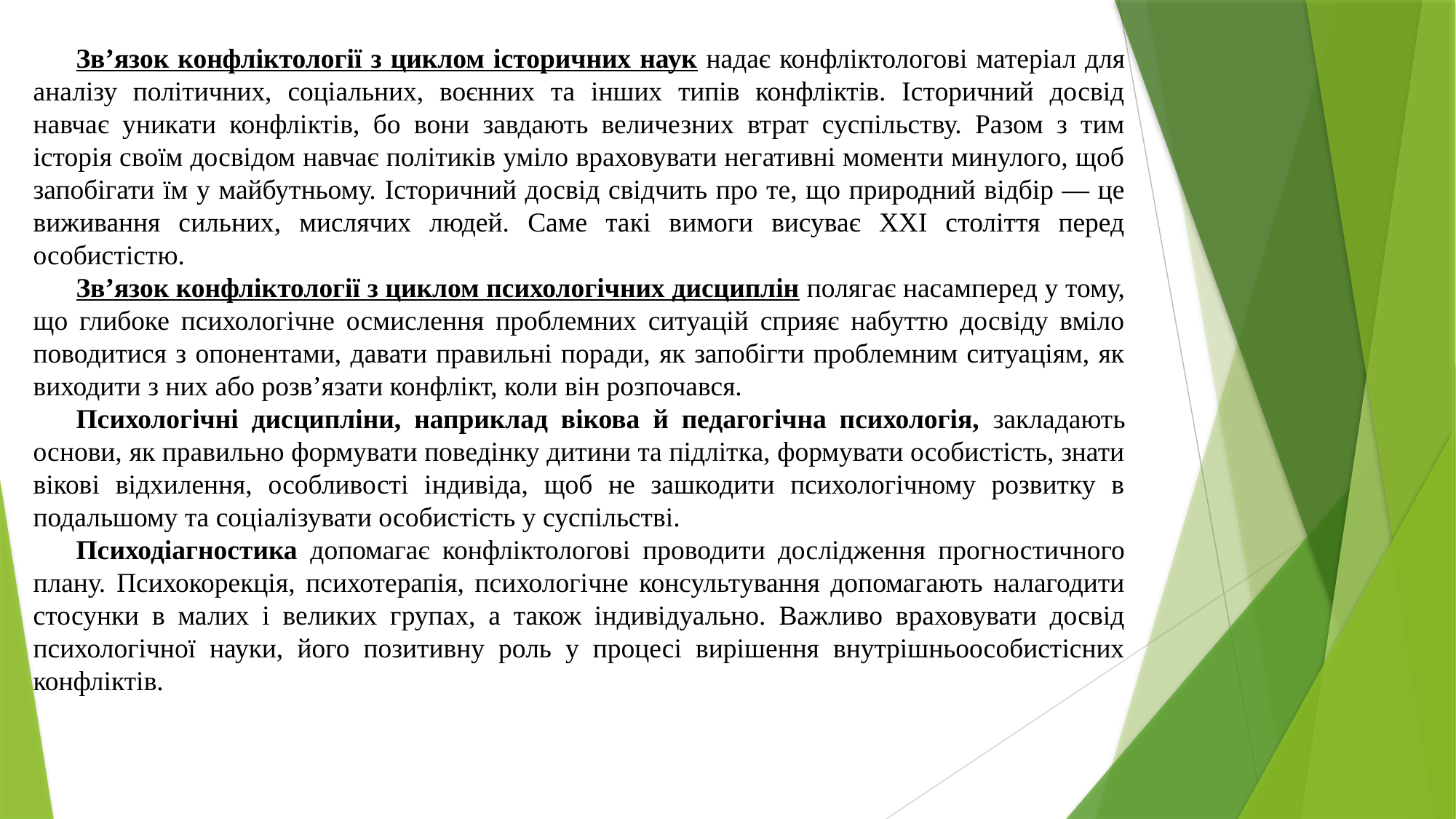

Зв’язок конфліктології з циклом історичних наук надає конфліктологові матеріал для аналізу політичних, соціальних, воєнних та інших типів конфліктів. Історичний досвід навчає уникати конфліктів, бо вони завдають величезних втрат суспільству. Разом з тим історія своїм досвідом навчає політиків уміло враховувати негативні моменти минулого, щоб запобігати їм у майбутньому. Історичний досвід свідчить про те, що природний відбір — це виживання сильних, мислячих людей. Саме такі вимоги висуває ХХІ століття перед особистістю.
Зв’язок конфліктології з циклом психологічних дисциплін полягає насамперед у тому, що глибоке психологічне осмислення проблемних ситуацій сприяє набуттю досвіду вміло поводитися з опонентами, давати правильні поради, як запобігти проблемним ситуаціям, як виходити з них або розв’язати конфлікт, коли він розпочався.
Психологічні дисципліни, наприклад вікова й педагогічна психологія, закладають основи, як правильно формувати поведінку дитини та підлітка, формувати особистість, знати вікові відхилення, особливості індивіда, щоб не зашкодити психологічному розвитку в подальшому та соціалізувати особистість у суспільстві.
Психодіагностика допомагає конфліктологові проводити дослідження прогностичного плану. Психокорекція, психотерапія, психологічне консультування допомагають налагодити стосунки в малих і великих групах, а також індивідуально. Важливо враховувати досвід психологічної науки, його позитивну роль у процесі вирішення внутрішньоособистісних конфліктів.